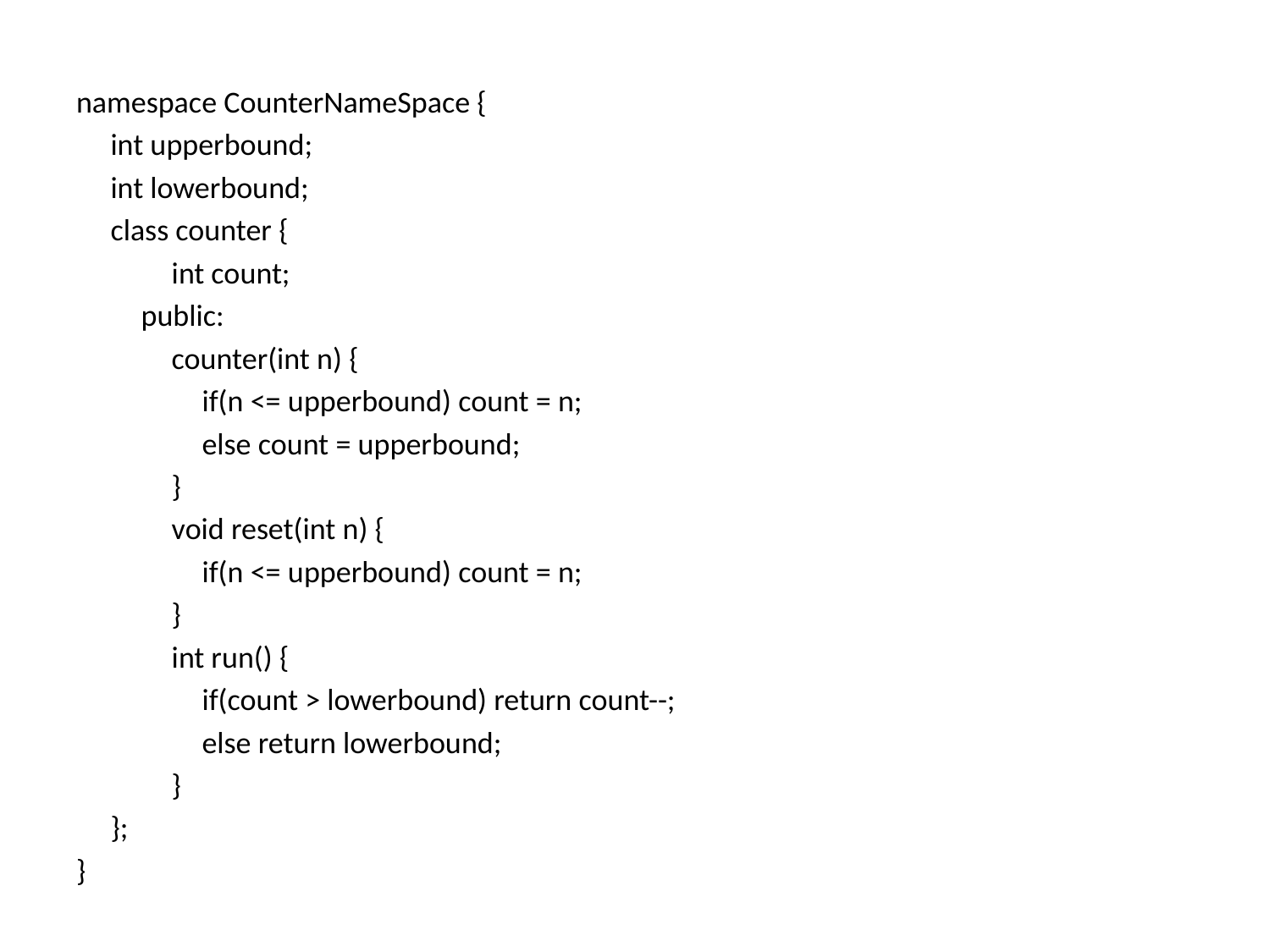

namespace CounterNameSpace {
　int upperbound;
　int lowerbound;
　class counter {
　　　int count;
　　public:
　　　counter(int n) {
　　　　if(n <= upperbound) count = n;
　　　　else count = upperbound;
　　　}
　　　void reset(int n) {
　　　　if(n <= upperbound) count = n;
　　　}
　　　int run() {
　　　　if(count > lowerbound) return count--;
　　　　else return lowerbound;
　　　}
　};
}